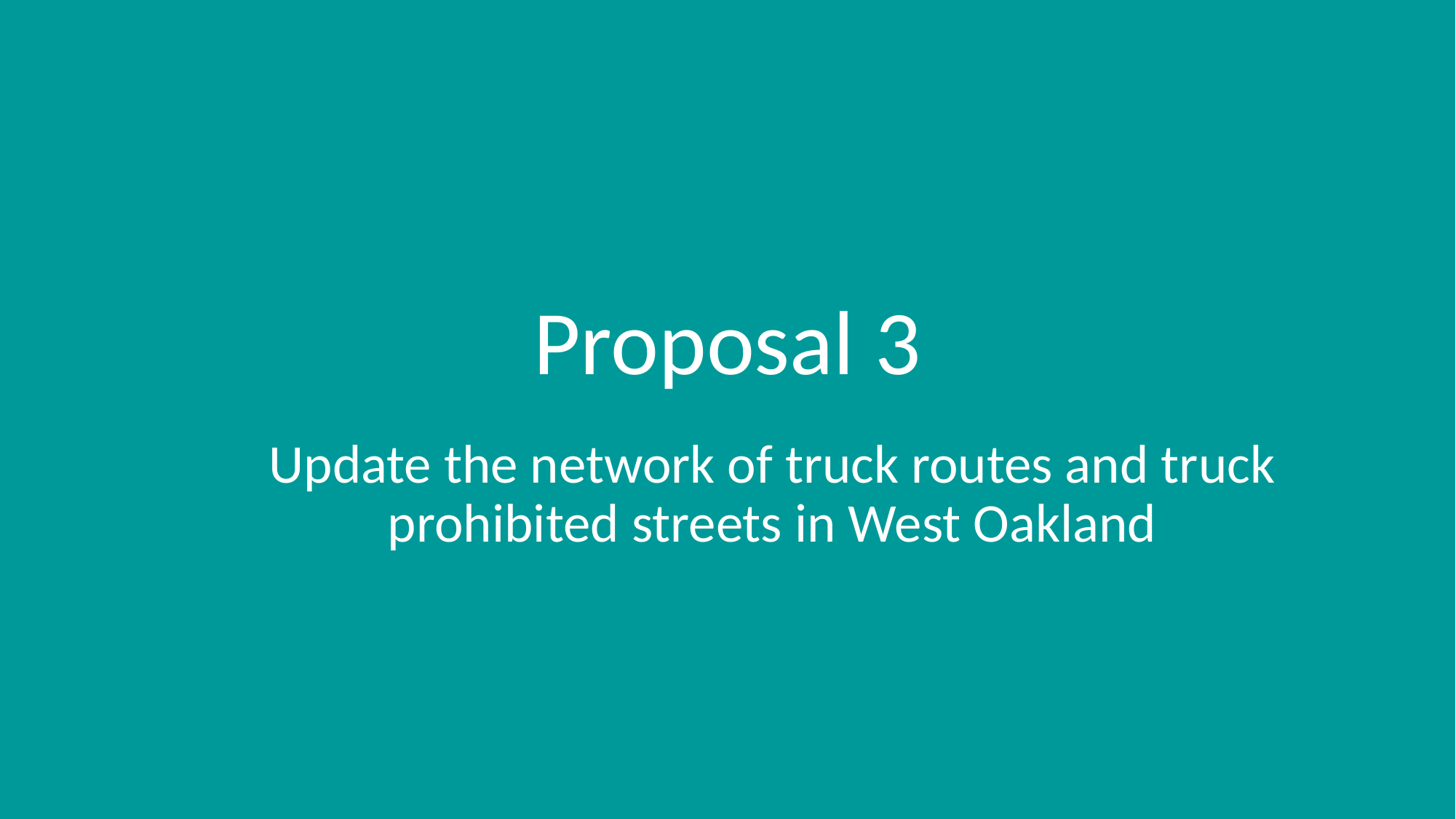

# Proposal 3
Update the network of truck routes and truck prohibited streets in West Oakland